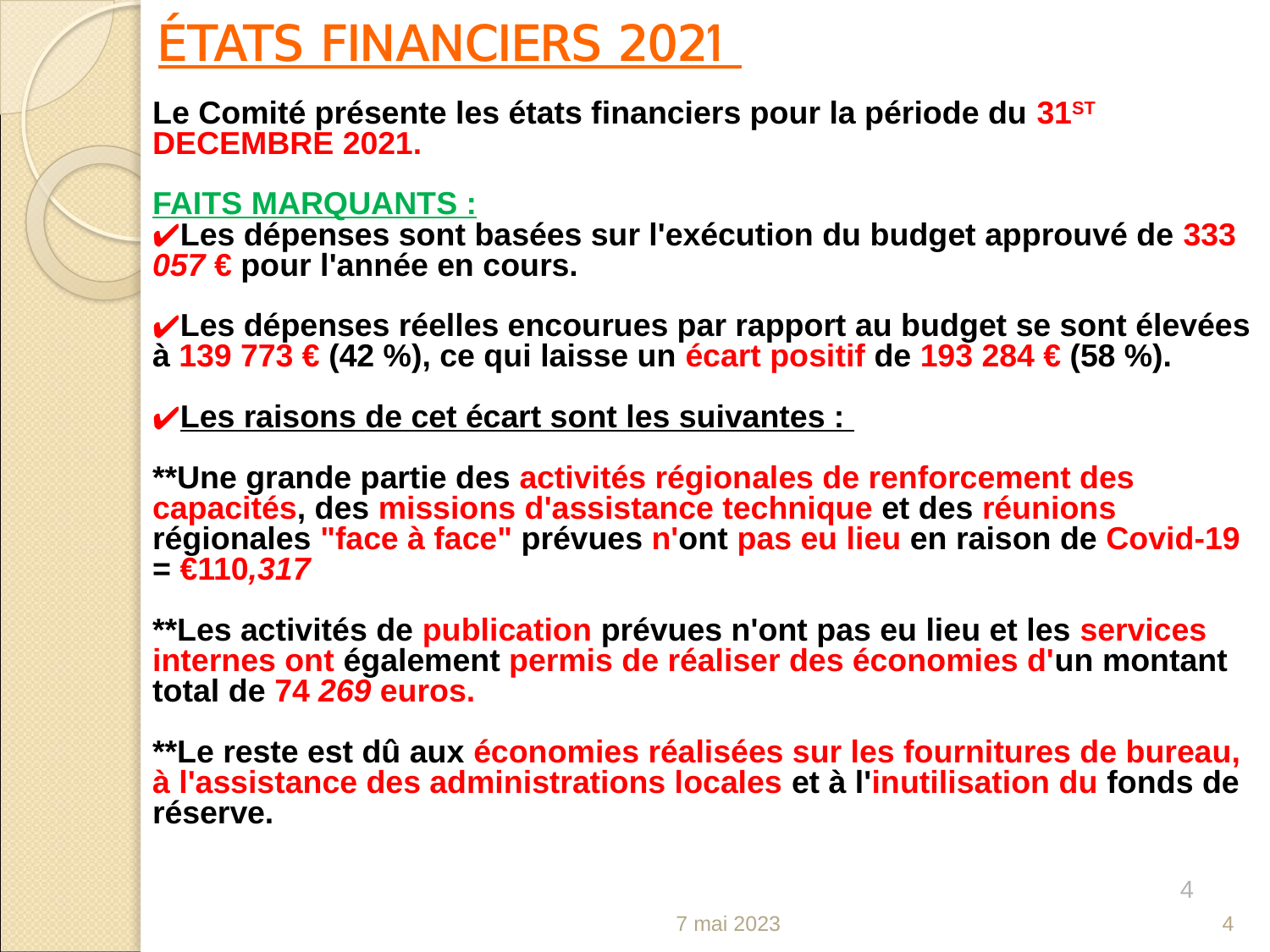

Le Comité présente les états financiers pour la période du 31ST DECEMBRE 2021.

FAITS MARQUANTS :
Les dépenses sont basées sur l'exécution du budget approuvé de 333 057 € pour l'année en cours.

Les dépenses réelles encourues par rapport au budget se sont élevées à 139 773 € (42 %), ce qui laisse un écart positif de 193 284 € (58 %).

Les raisons de cet écart sont les suivantes :

**Une grande partie des activités régionales de renforcement des capacités, des missions d'assistance technique et des réunions régionales "face à face" prévues n'ont pas eu lieu en raison de Covid-19 = €110,317

**Les activités de publication prévues n'ont pas eu lieu et les services internes ont également permis de réaliser des économies d'un montant total de 74 269 euros.

**Le reste est dû aux économies réalisées sur les fournitures de bureau, à l'assistance des administrations locales et à l'inutilisation du fonds de réserve.
	ÉTATS FINANCIERS 2021

4
7 mai 2023
4